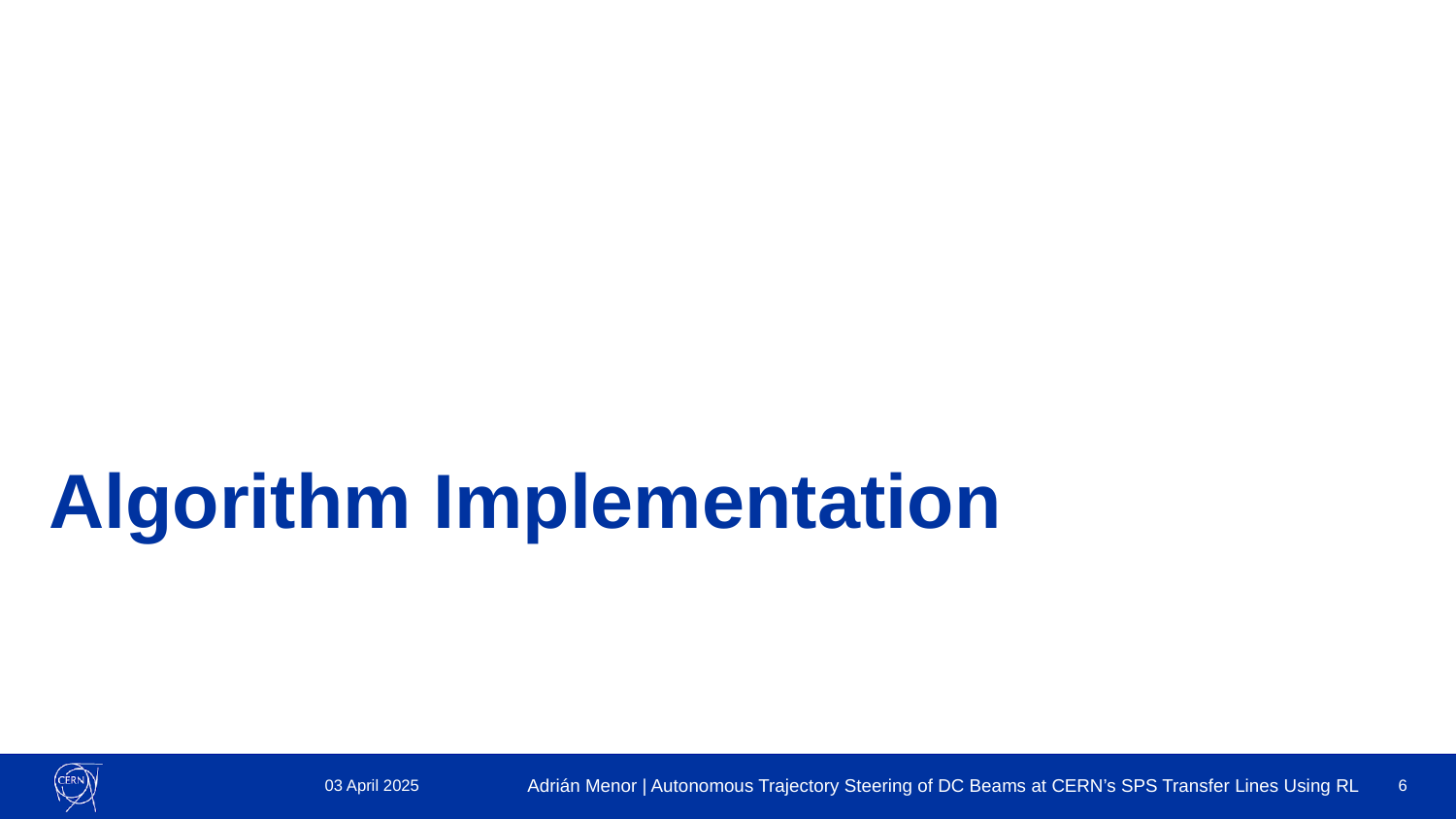

# Algorithm Implementation

03 April 2025
6
Adrián Menor | Autonomous Trajectory Steering of DC Beams at CERN’s SPS Transfer Lines Using RL